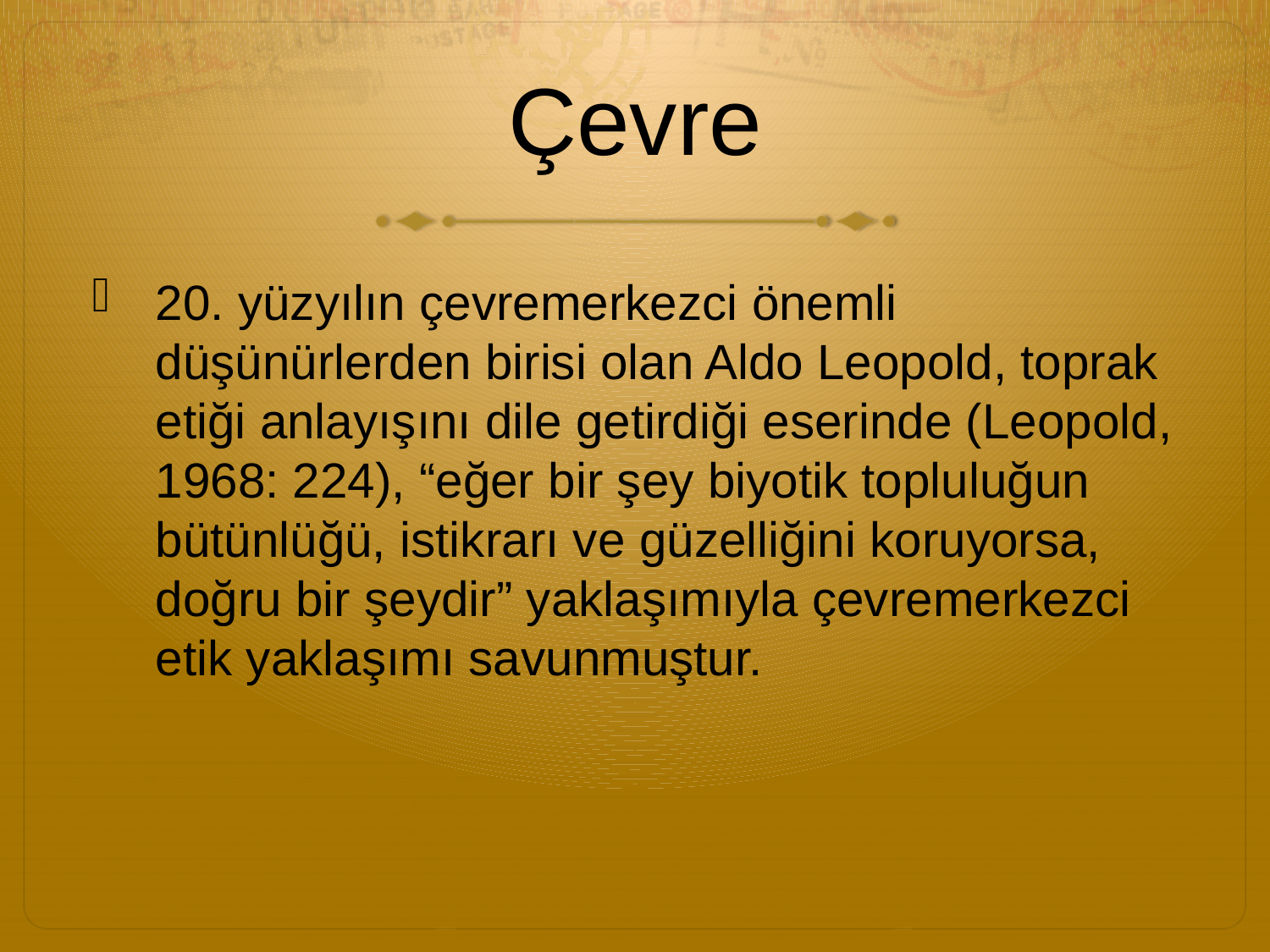

# Çevre
20. yüzyılın çevremerkezci önemli düşünürlerden birisi olan Aldo Leopold, toprak etiği anlayışını dile getirdiği eserinde (Leopold, 1968: 224), “eğer bir şey biyotik topluluğun bütünlüğü, istikrarı ve güzelliğini koruyorsa, doğru bir şeydir” yaklaşımıyla çevremerkezci etik yaklaşımı savunmuştur.